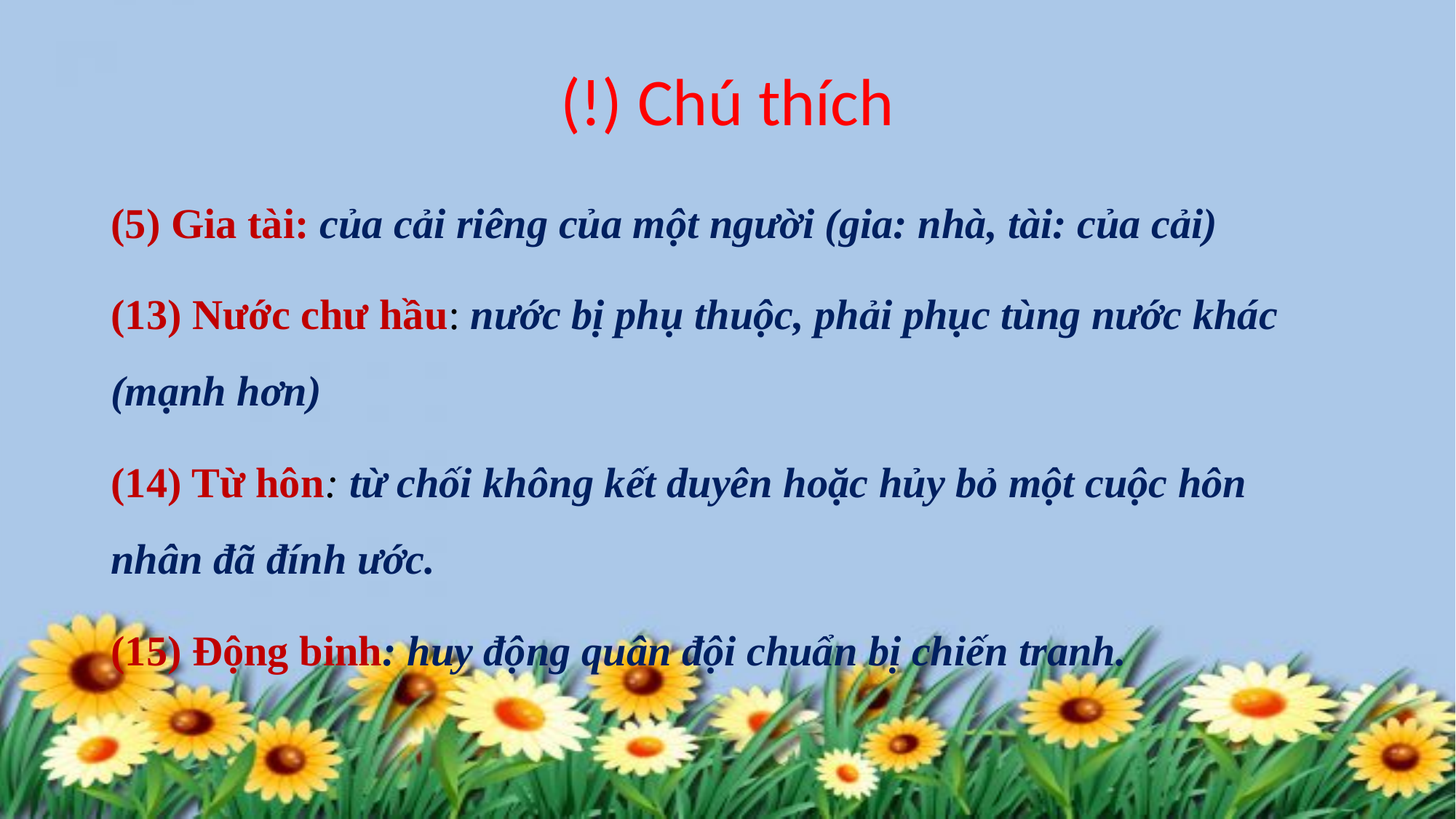

# (!) Chú thích
(5) Gia tài: của cải riêng của một người (gia: nhà, tài: của cải)
(13) Nước chư hầu: nước bị phụ thuộc, phải phục tùng nước khác (mạnh hơn)
(14) Từ hôn: từ chối không kết duyên hoặc hủy bỏ một cuộc hôn nhân đã đính ước.
(15) Động binh: huy động quân đội chuẩn bị chiến tranh.